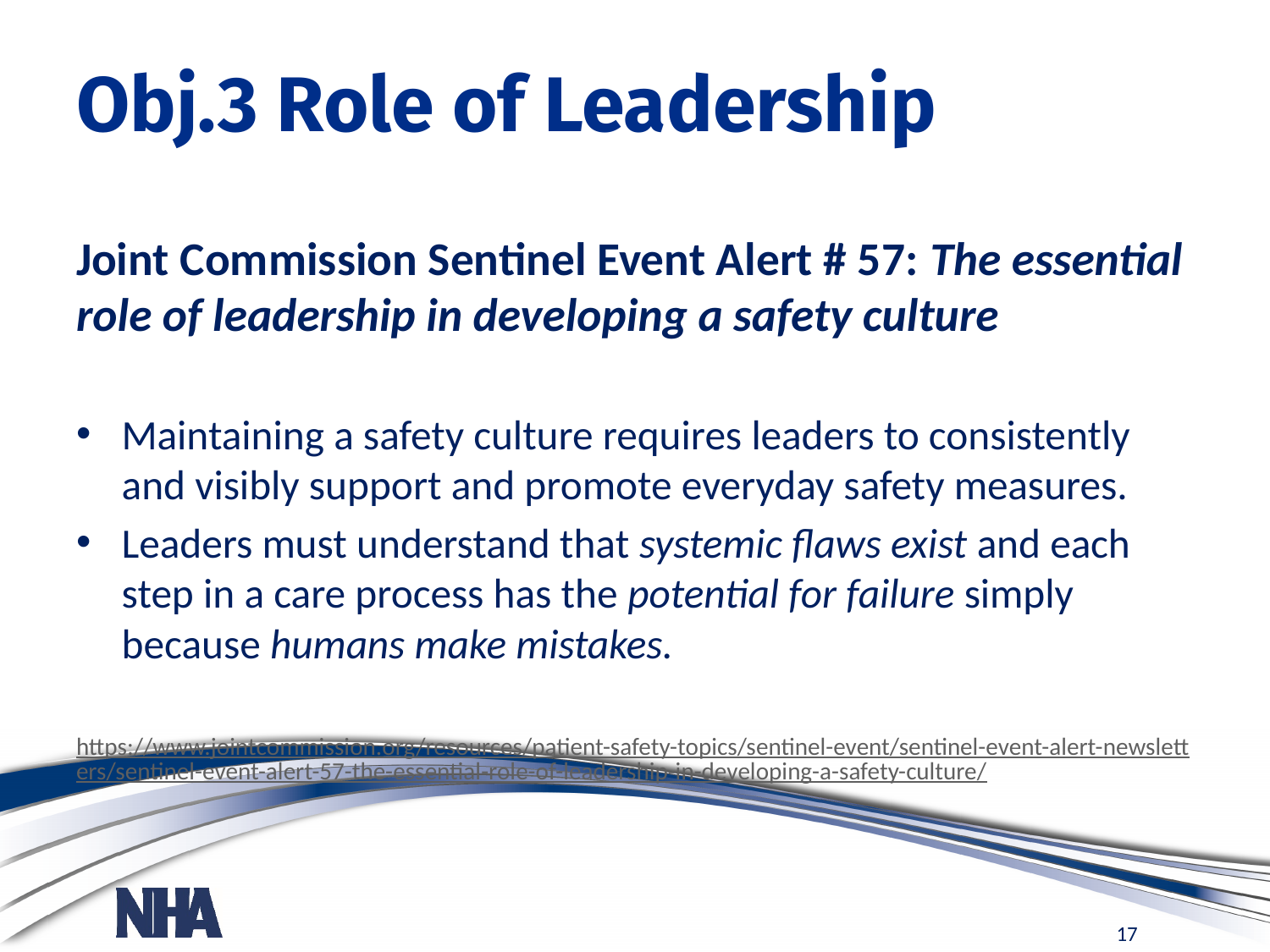

# Obj.3 Role of Leadership
Joint Commission Sentinel Event Alert # 57: The essential role of leadership in developing a safety culture

Maintaining a safety culture requires leaders to consistently and visibly support and promote everyday safety measures.
Leaders must understand that systemic flaws exist and each step in a care process has the potential for failure simply because humans make mistakes.

https://www.jointcommission.org/resources/patient-safety-topics/sentinel-event/sentinel-event-alert-newsletters/sentinel-event-alert-57-the-essential-role-of-leadership-in-developing-a-safety-culture/